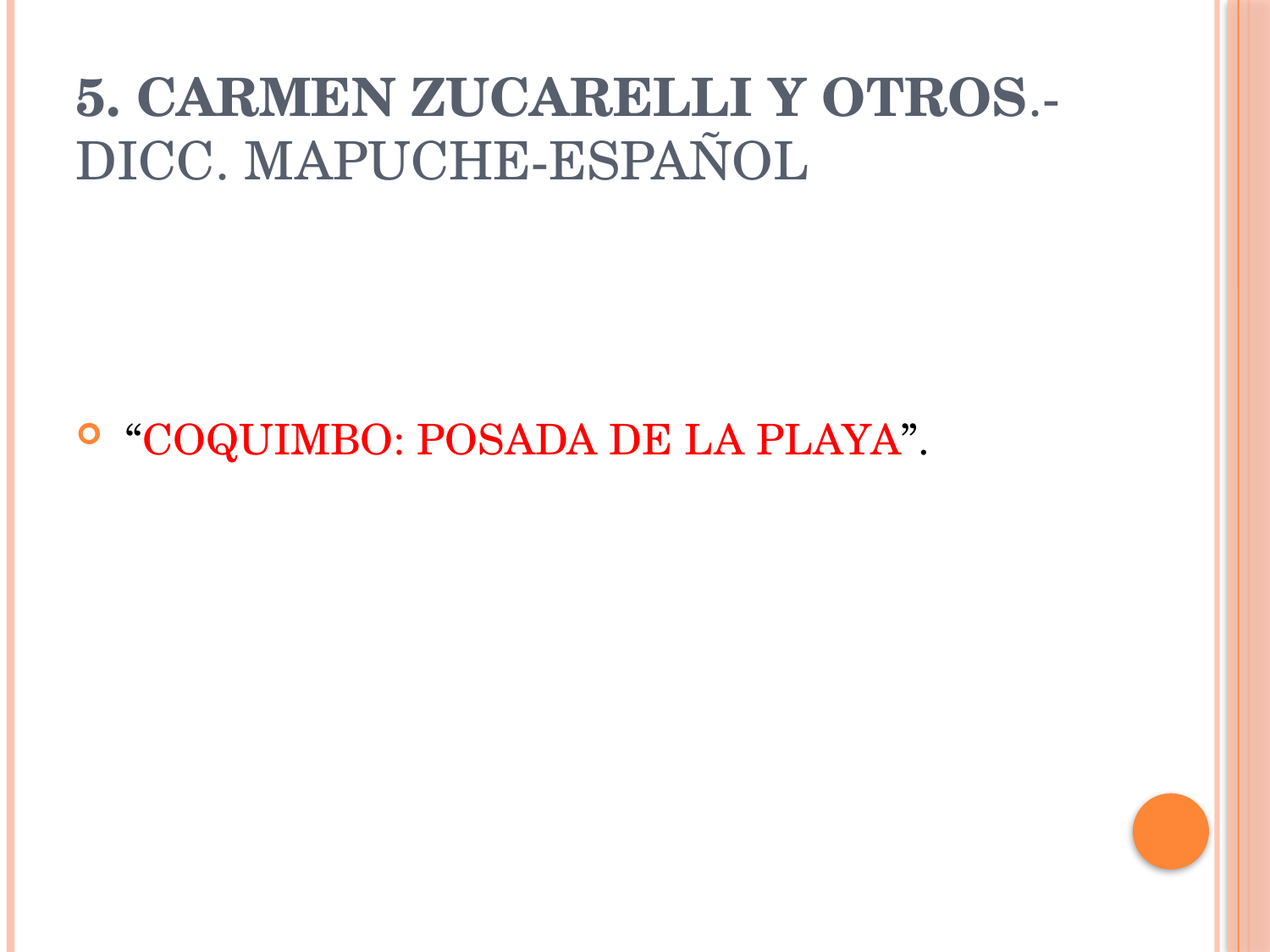

# 5. CARMEN ZUCARELLI Y OTROS.- Dicc. Mapuche-Español

 “COQUIMBO: POSADA DE LA PLAYA”.